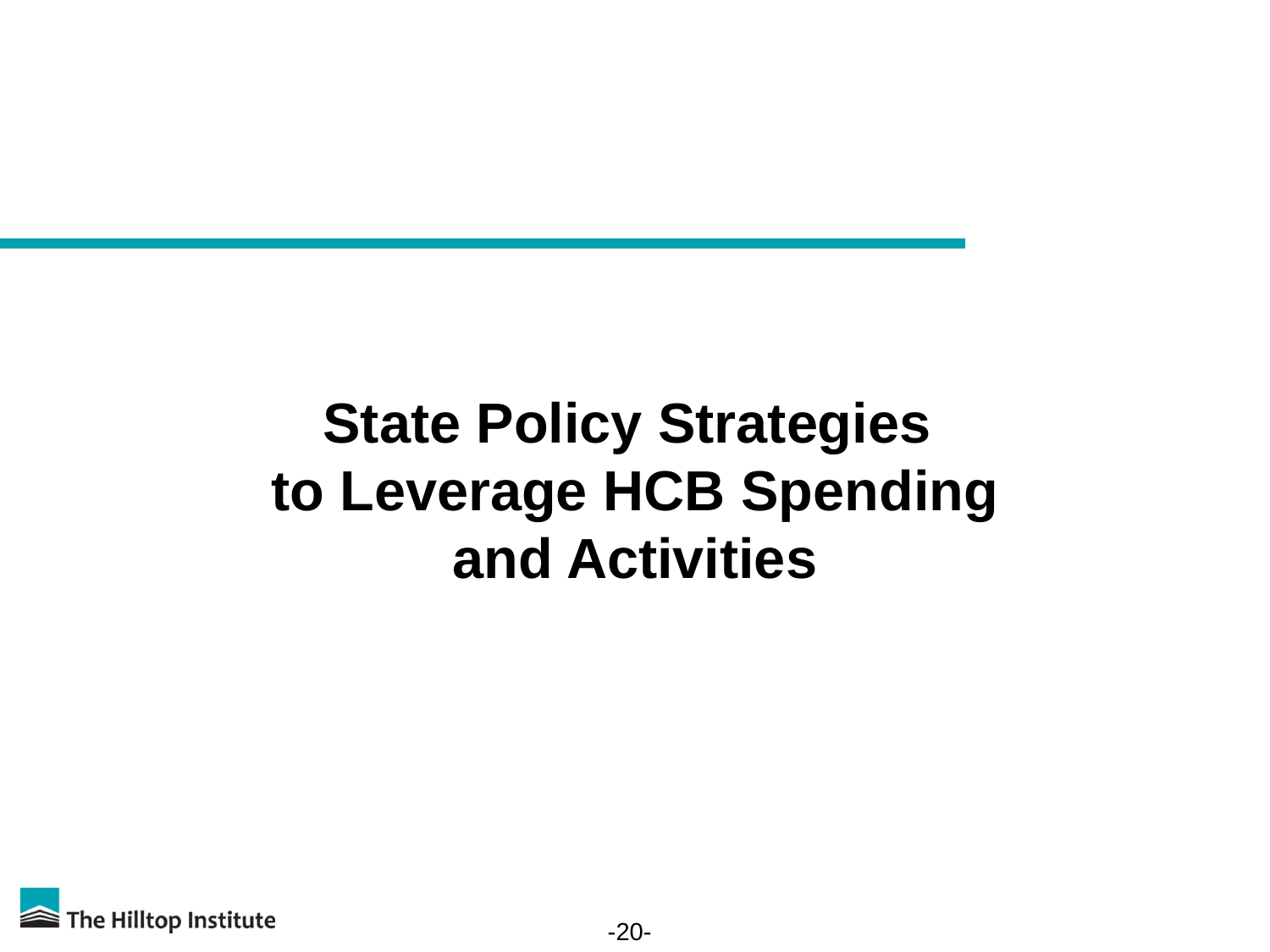

#

State Policy Strategies
to Leverage HCB Spending
and Activities
-20-